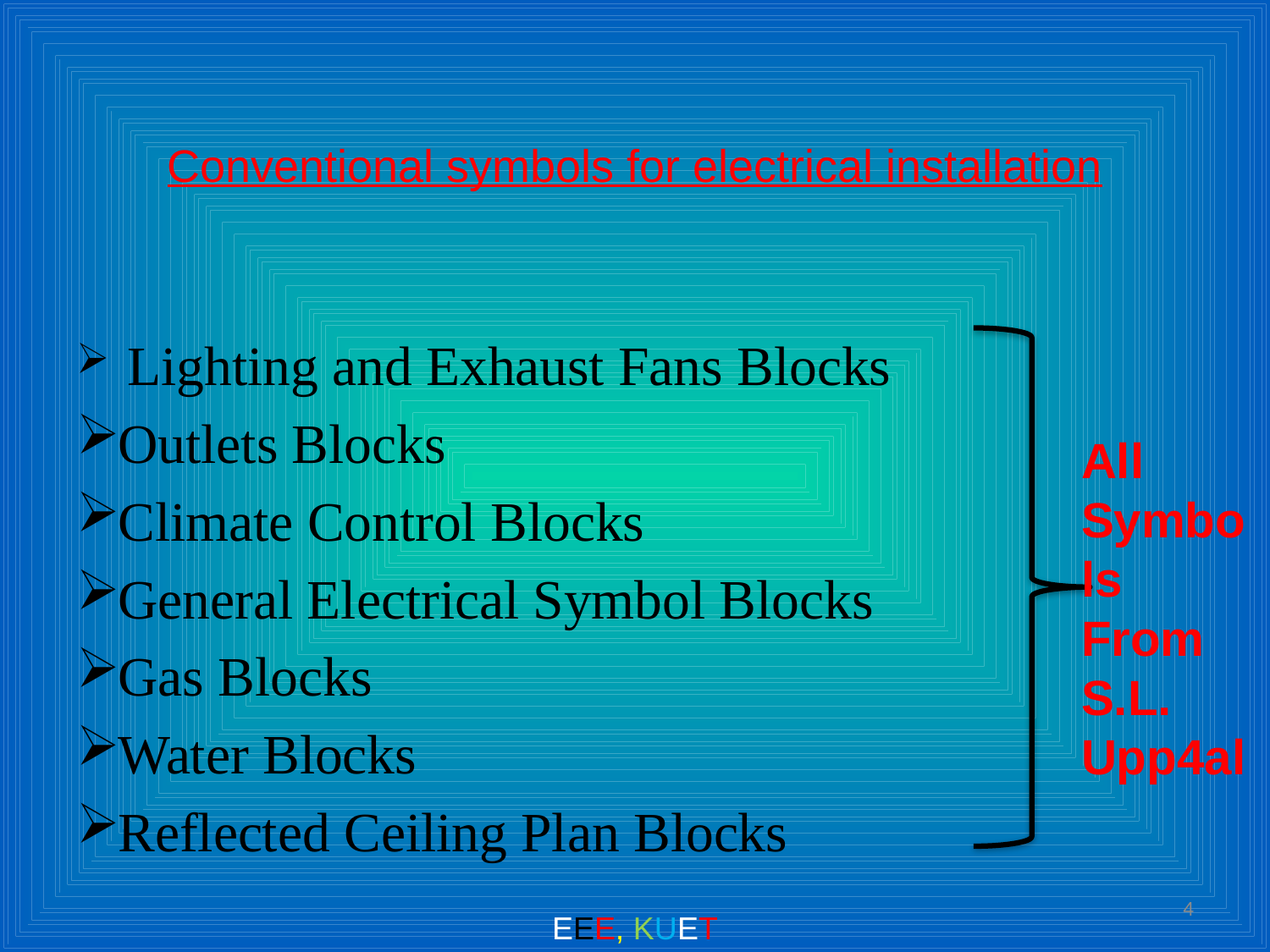

# Conventional symbols for electrical installation
 Lighting and Exhaust Fans Blocks
Outlets Blocks
Climate Control Blocks
General Electrical Symbol Blocks
Gas Blocks
Water Blocks
Reflected Ceiling Plan Blocks

All Symbols  From S.L. Upp4al
4
EEE, KUET